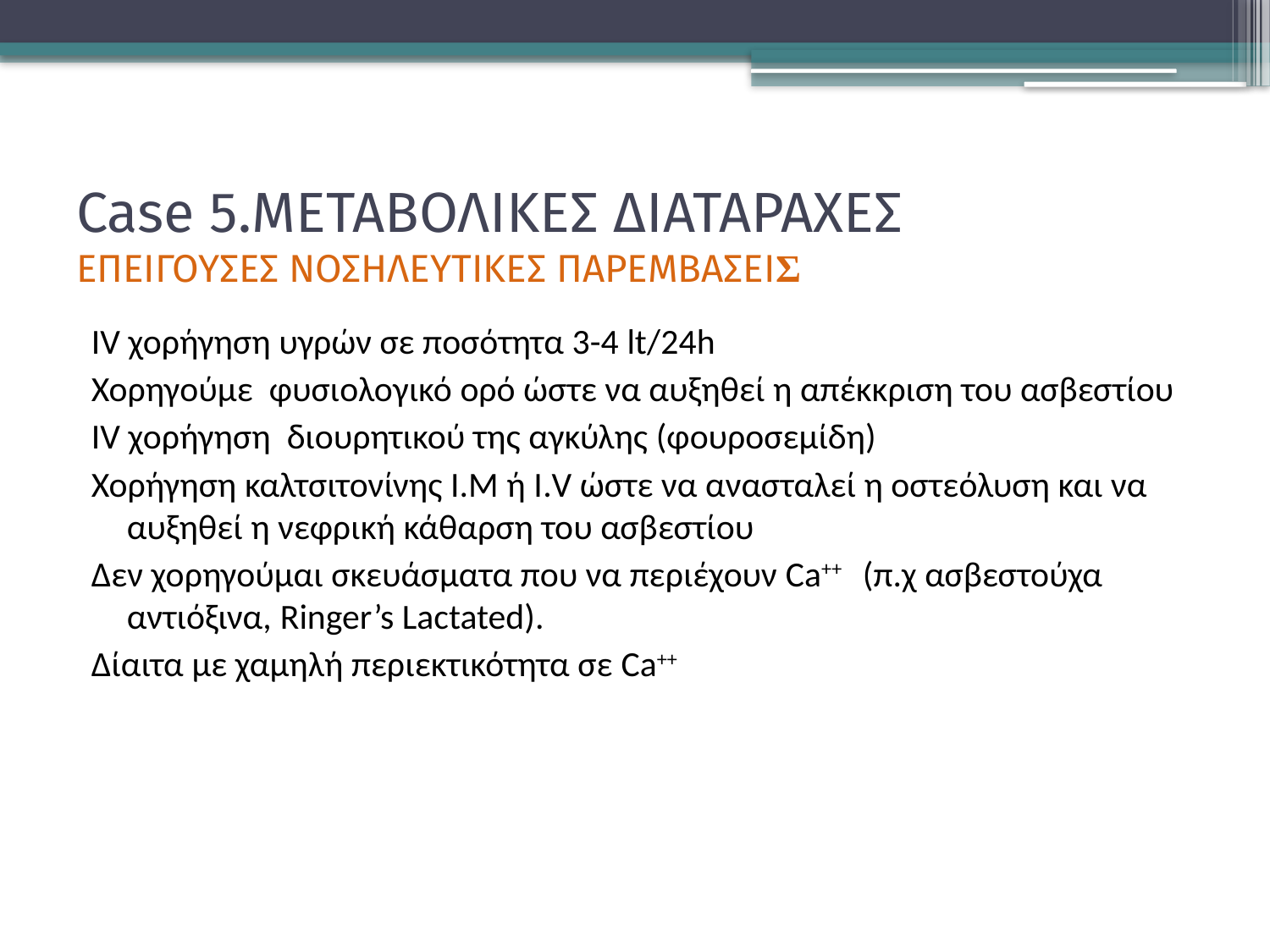

# Case 5.ΜΕΤΑΒΟΛΙΚΕΣ ΔΙΑΤΑΡΑΧΕΣ ΕΠΕΙΓΟΥΣΕΣ ΝΟΣΗΛΕΥΤΙΚΕΣ ΠΑΡΕΜΒΑΣΕΙΣ
IV χορήγηση υγρών σε ποσότητα 3-4 lt/24h
Χορηγούμε  φυσιολογικό ορό ώστε να αυξηθεί η απέκκριση του ασβεστίου
IV χορήγηση  διουρητικού της αγκύλης (φουροσεμίδη)
Χορήγηση καλτσιτονίνης Ι.Μ ή Ι.V ώστε να ανασταλεί η οστεόλυση και να αυξηθεί η νεφρική κάθαρση του ασβεστίου
Δεν χορηγούμαι σκευάσματα που να περιέχουν Ca++   (π.χ ασβεστούχα αντιόξινα, Ringer’s Lactated).
Δίαιτα με χαμηλή περιεκτικότητα σε Ca++